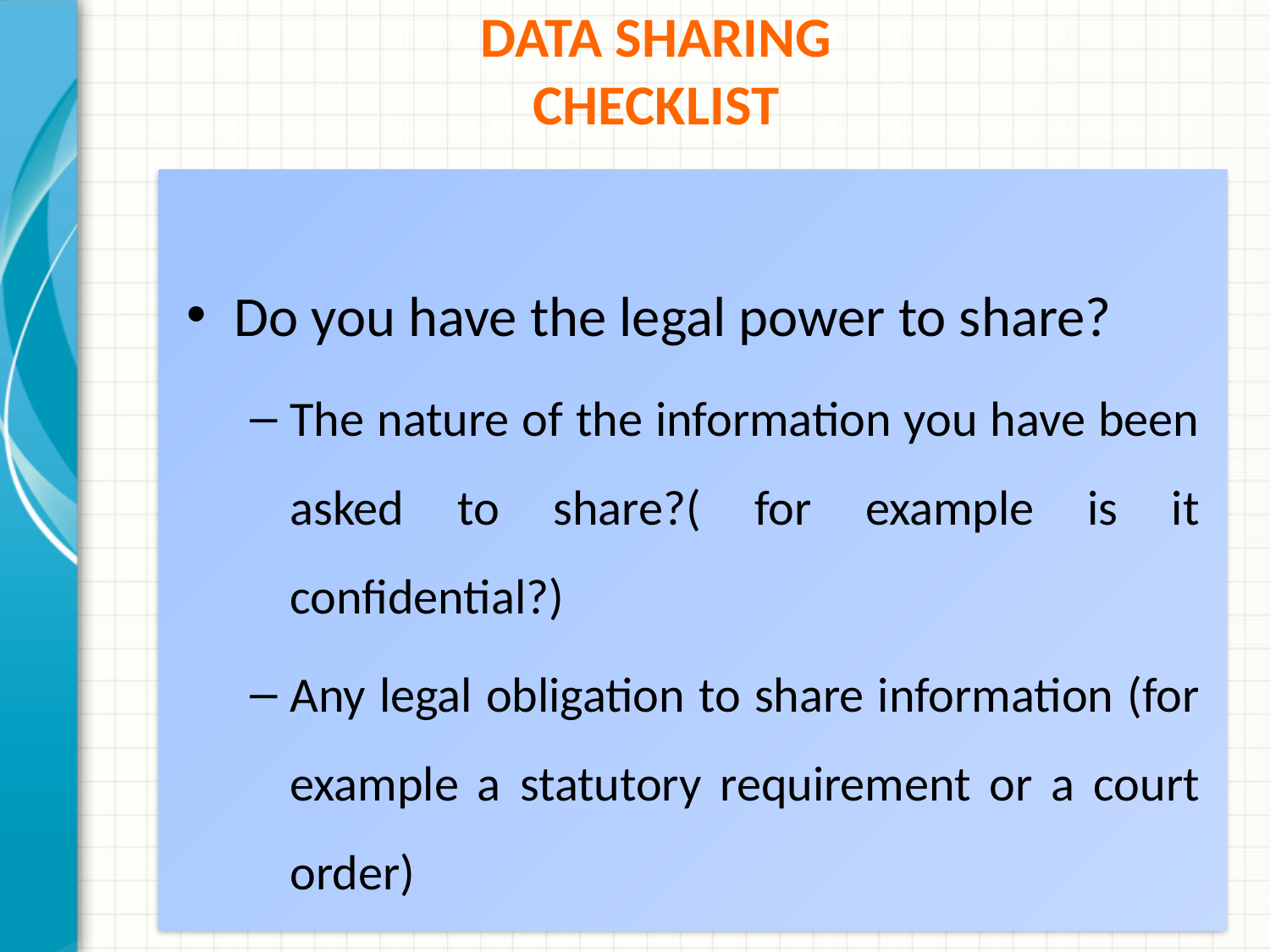

# Data Sharing Checklist

Do you have the legal power to share?
The nature of the information you have been asked to share?( for example is it confidential?)
Any legal obligation to share information (for example a statutory requirement or a court order)